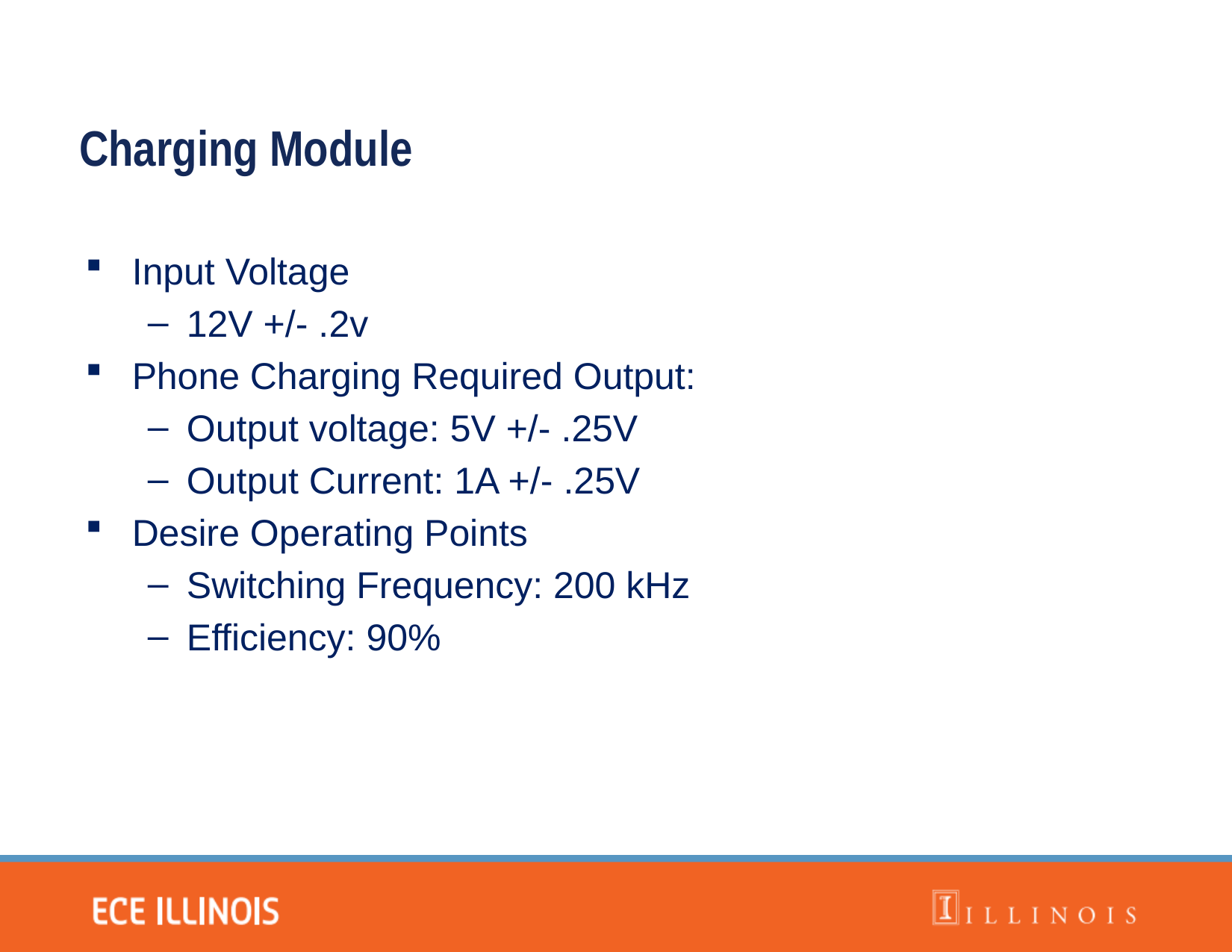

Charging Module
Input Voltage
12V +/- .2v
Phone Charging Required Output:
Output voltage: 5V +/- .25V
Output Current: 1A +/- .25V
Desire Operating Points
Switching Frequency: 200 kHz
Efficiency: 90%